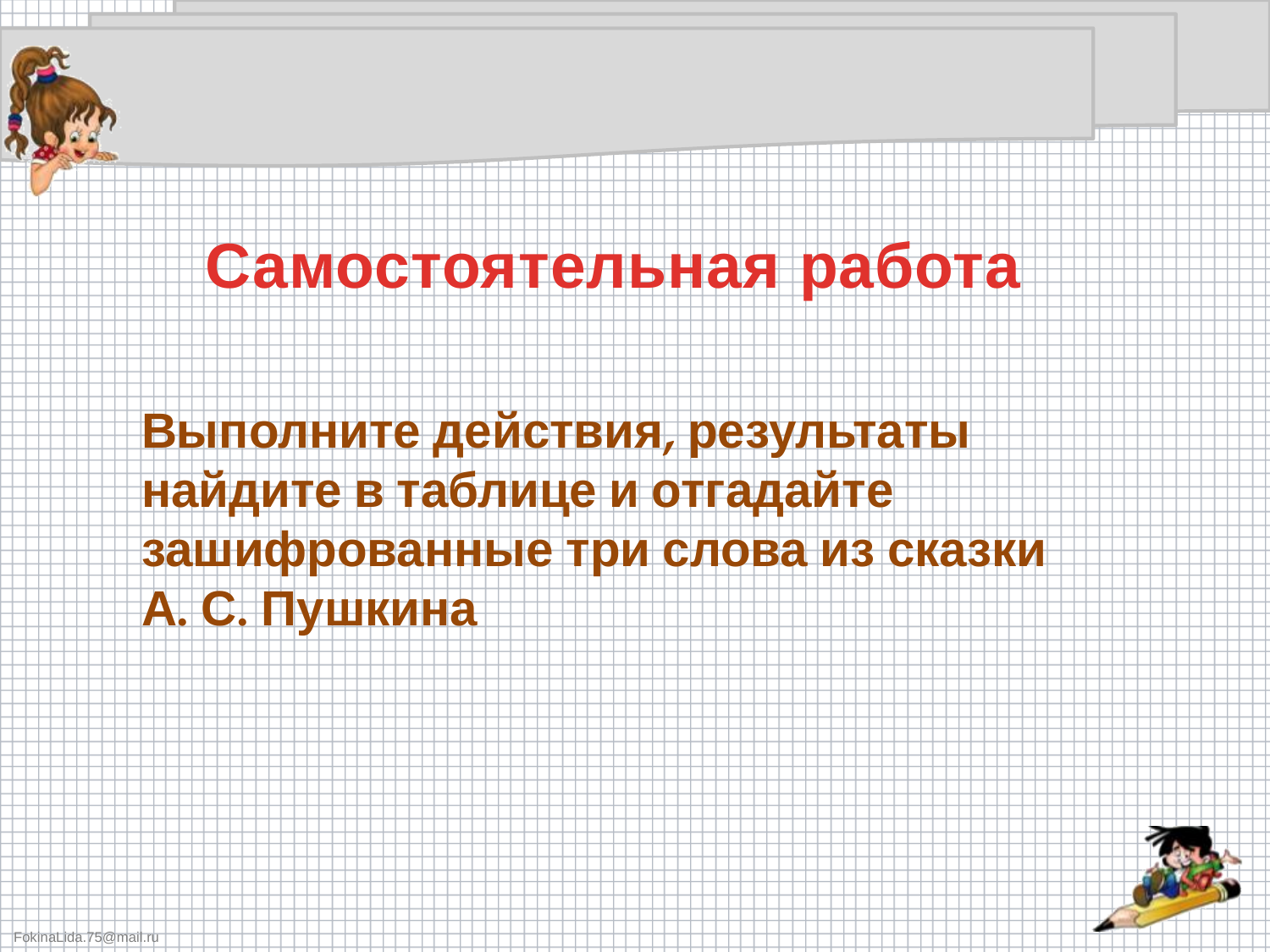

Самостоятельная работа
Выполните действия, результаты найдите в таблице и отгадайте зашифрованные три слова из сказки А. С. Пушкина